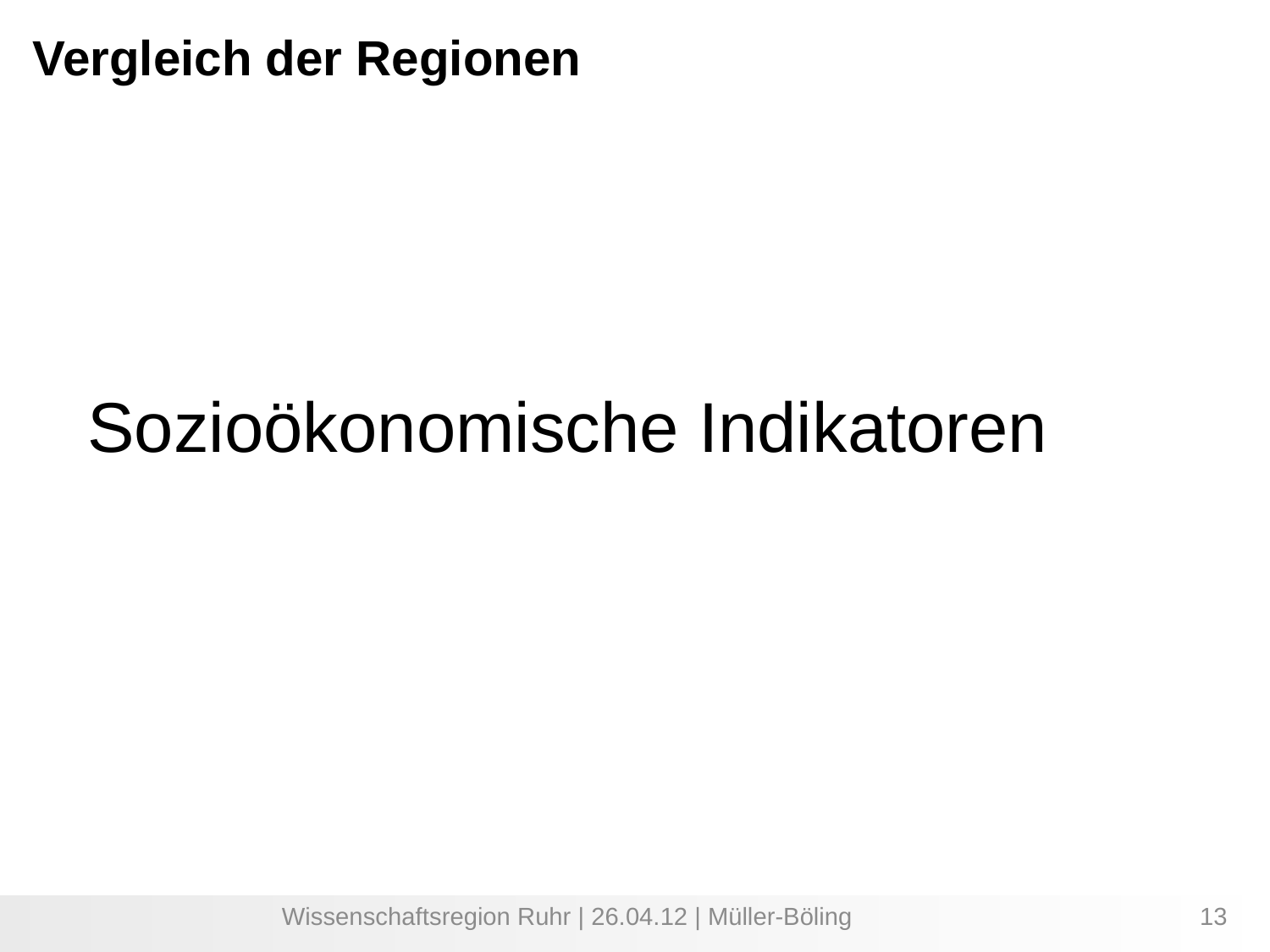

Vergleich der Regionen
Sozioökonomische Indikatoren
Wissenschaftsregion Ruhr | 26.04.12 | Müller-Böling
13